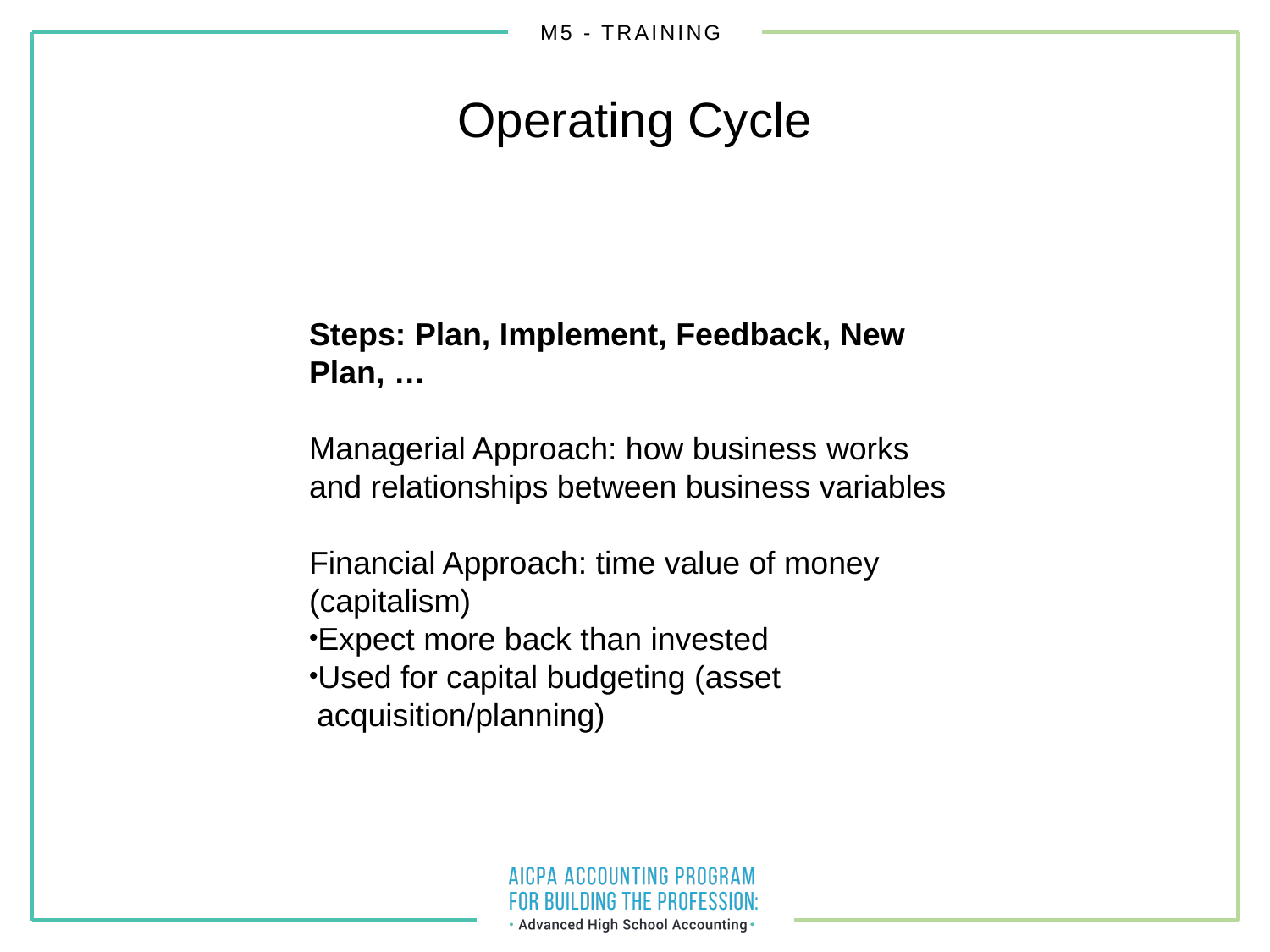

Operating Cycle
Steps: Plan, Implement, Feedback, New Plan, …

Managerial Approach: how business works and relationships between business variables

Financial Approach: time value of money (capitalism)
Expect more back than invested
Used for capital budgeting (asset acquisition/planning)